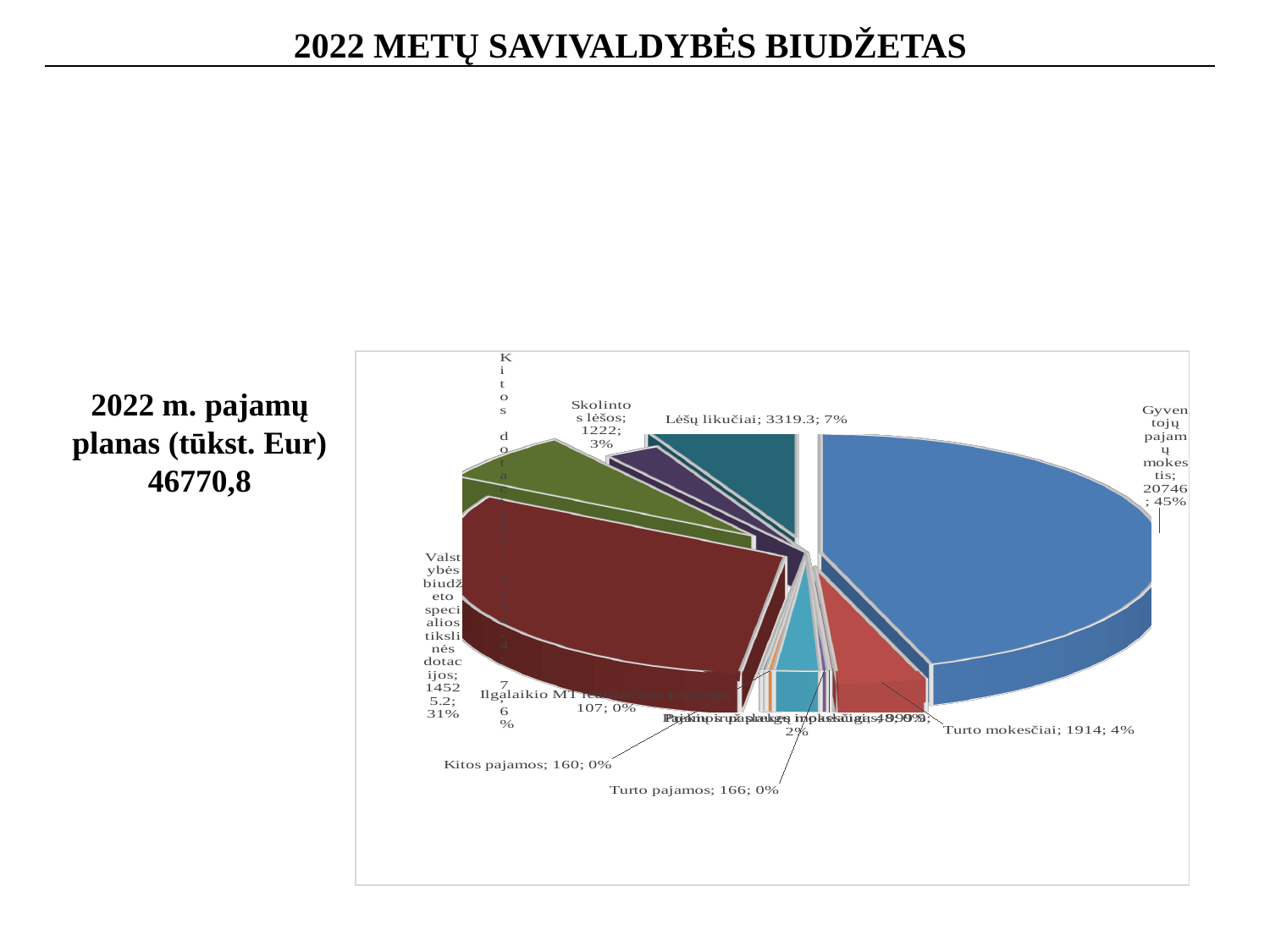

2022 METŲ SAVIVALDYBĖS BIUDŽETAS
2022 m. pajamų planas (tūkst. Eur)
46770,8

[unsupported chart]